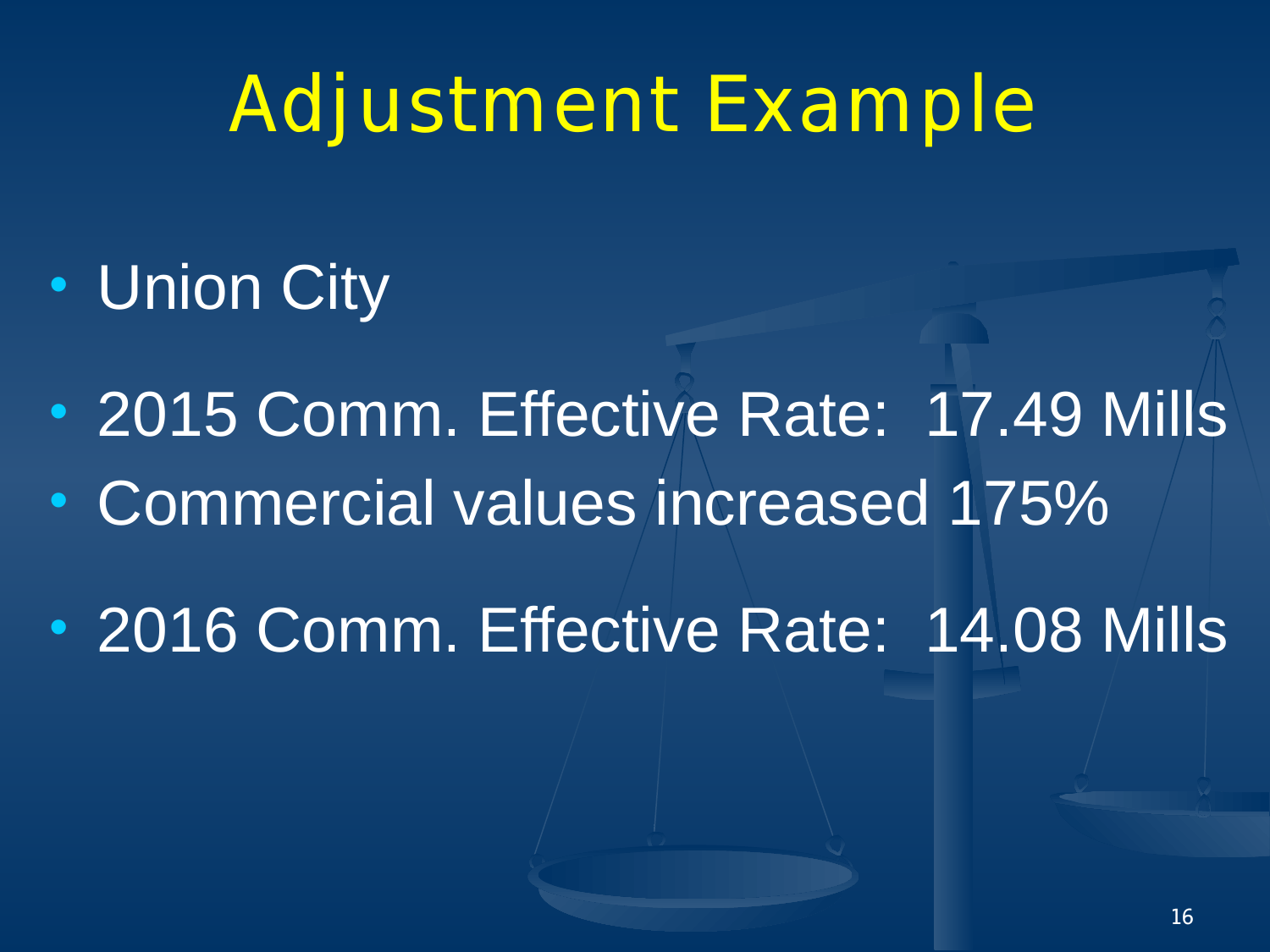

# Adjustment Example
Union City
2015 Comm. Effective Rate:  17.49 Mills
Commercial values increased 175%
2016 Comm. Effective Rate:  14.08 Mills

16